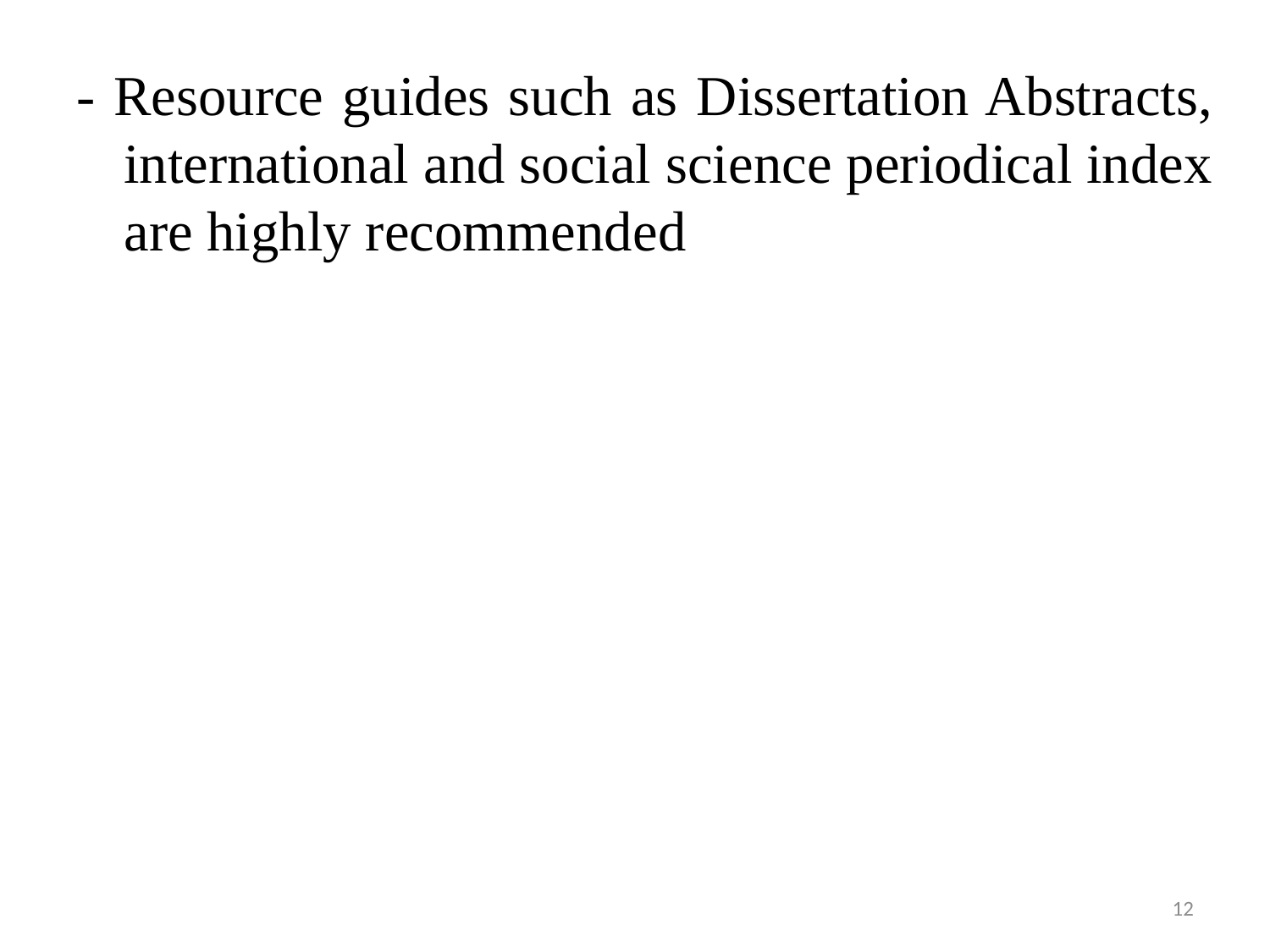

- Resource guides such as Dissertation Abstracts, international and social science periodical index are highly recommended
12